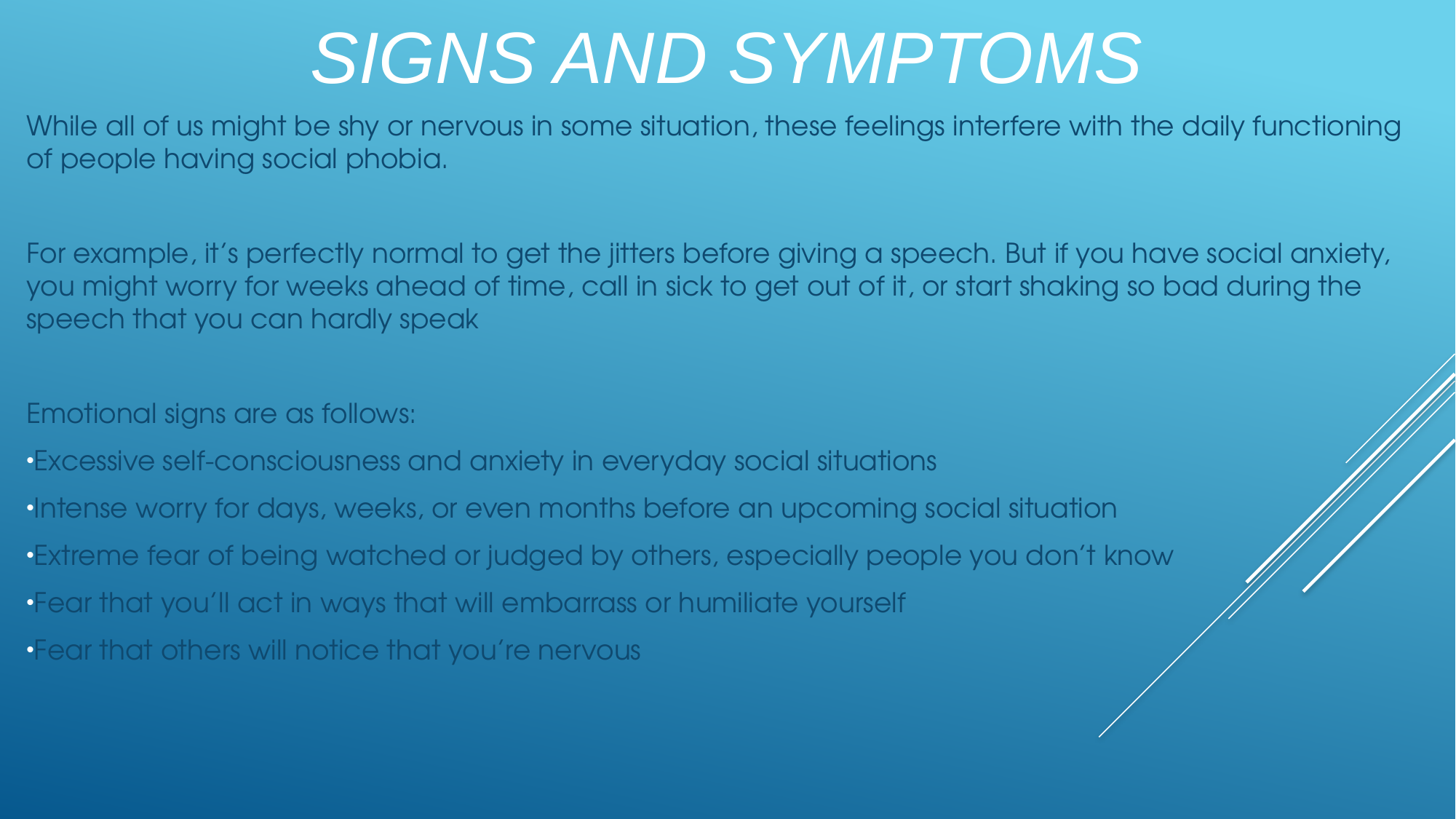

# Signs and symptoms
While all of us might be shy or nervous in some situation, these feelings interfere with the daily functioning of people having social phobia.

For example, it’s perfectly normal to get the jitters before giving a speech. But if you have social anxiety, you might worry for weeks ahead of time, call in sick to get out of it, or start shaking so bad during the speech that you can hardly speak

Emotional signs are as follows:
Excessive self-consciousness and anxiety in everyday social situations
Intense worry for days, weeks, or even months before an upcoming social situation
Extreme fear of being watched or judged by others, especially people you don’t know
Fear that you’ll act in ways that will embarrass or humiliate yourself
Fear that others will notice that you’re nervous